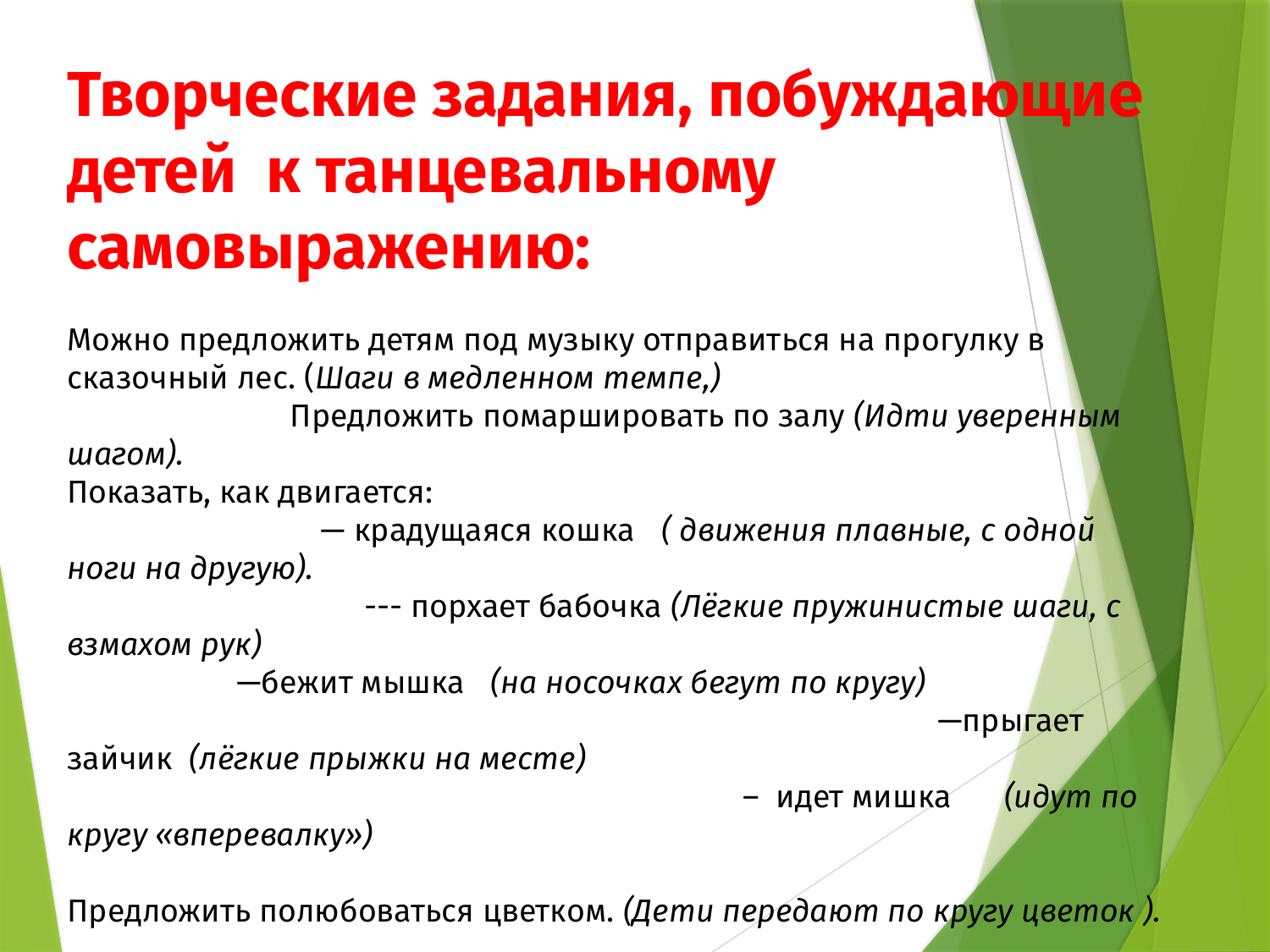

Творческие задания, побуждающие детей  к танцевальному самовыражению:

Можно предложить детям под музыку отправиться на прогулку в сказочный лес. (Шаги в медленном темпе,)                                                                                  Предложить помаршировать по залу (Идти уверенным  шагом).
Показать, как двигается:                                                                                                                      — крадущаяся кошка   ( движения плавные, с одной ноги на другую).                                                                                                                                            --- порхает бабочка (Лёгкие пружинистые шаги, с взмахом рук)                                                                                                                                —бежит мышка   (на носочках бегут по кругу)                                                                                                                                     —прыгает зайчик  (лёгкие прыжки на месте)                                                                                                                                                      –  идет мишка      (идут по кругу «вперевалку»)
Предложить полюбоваться цветком. (Дети передают по кругу цветок ).